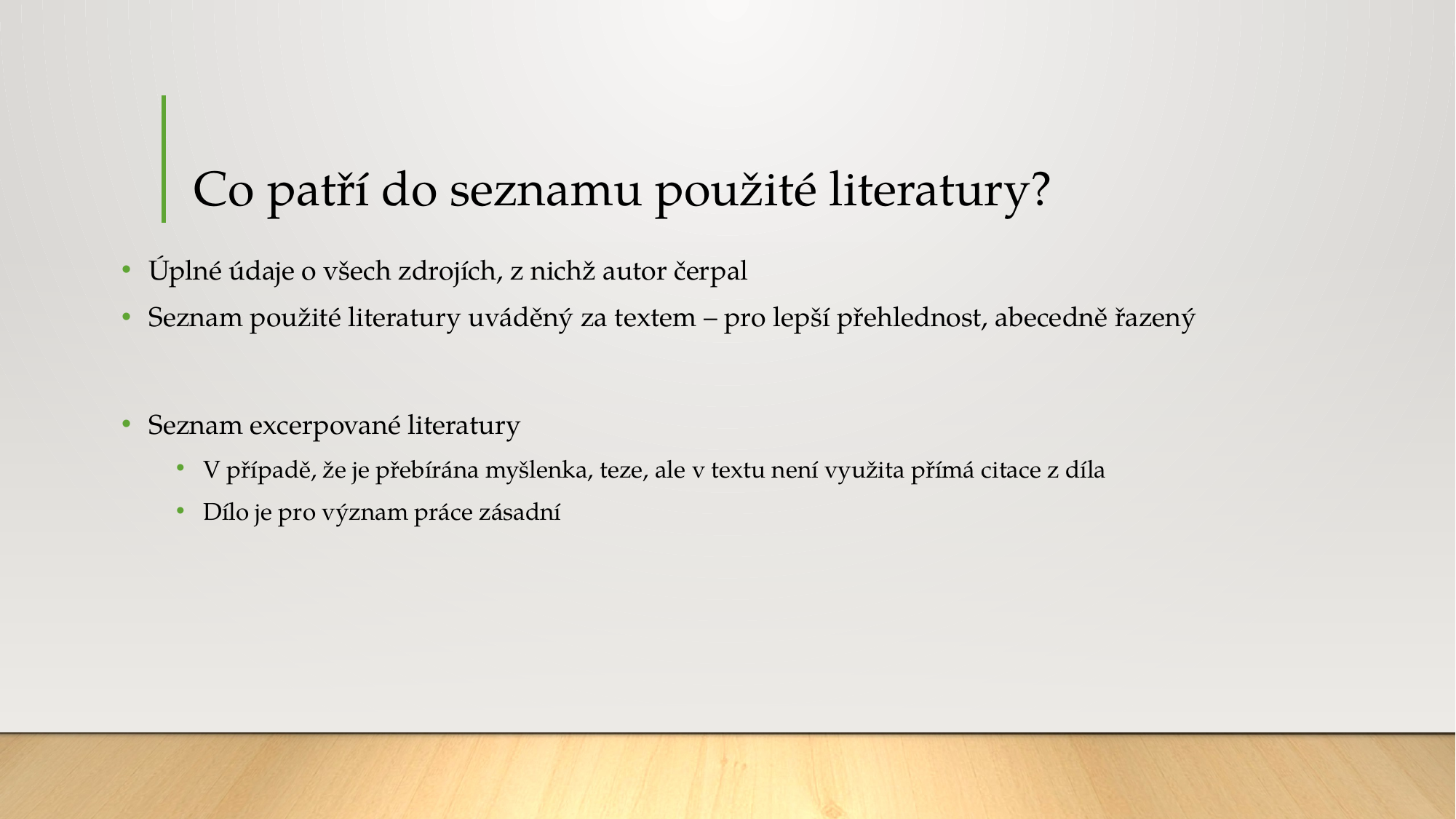

# Co patří do seznamu použité literatury?
Úplné údaje o všech zdrojích, z nichž autor čerpal
Seznam použité literatury uváděný za textem – pro lepší přehlednost, abecedně řazený

Seznam excerpované literatury
V případě, že je přebírána myšlenka, teze, ale v textu není využita přímá citace z díla
Dílo je pro význam práce zásadní